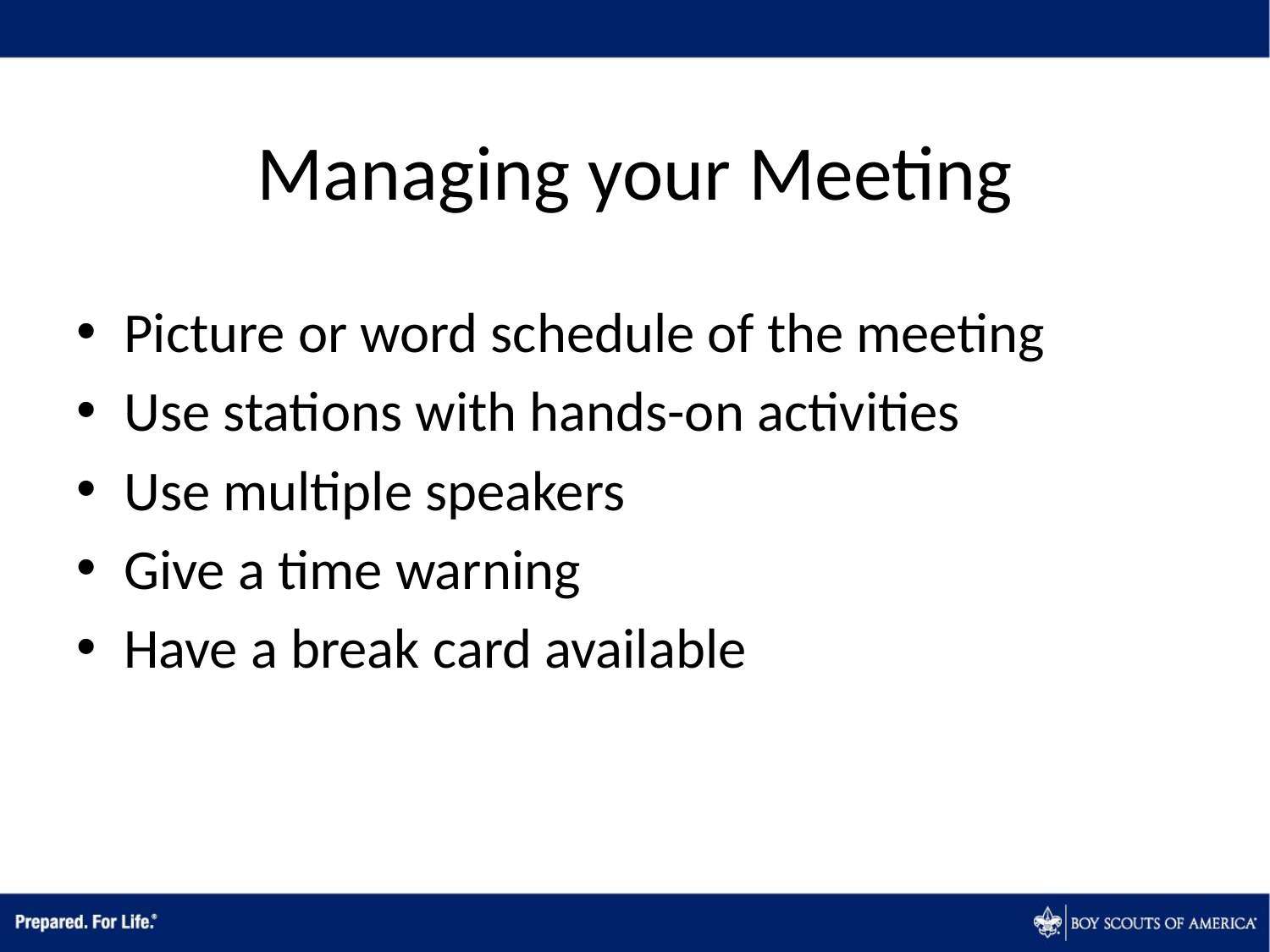

# Managing your Meeting

Picture or word schedule of the meeting
Use stations with hands-on activities
Use multiple speakers
Give a time warning
Have a break card available